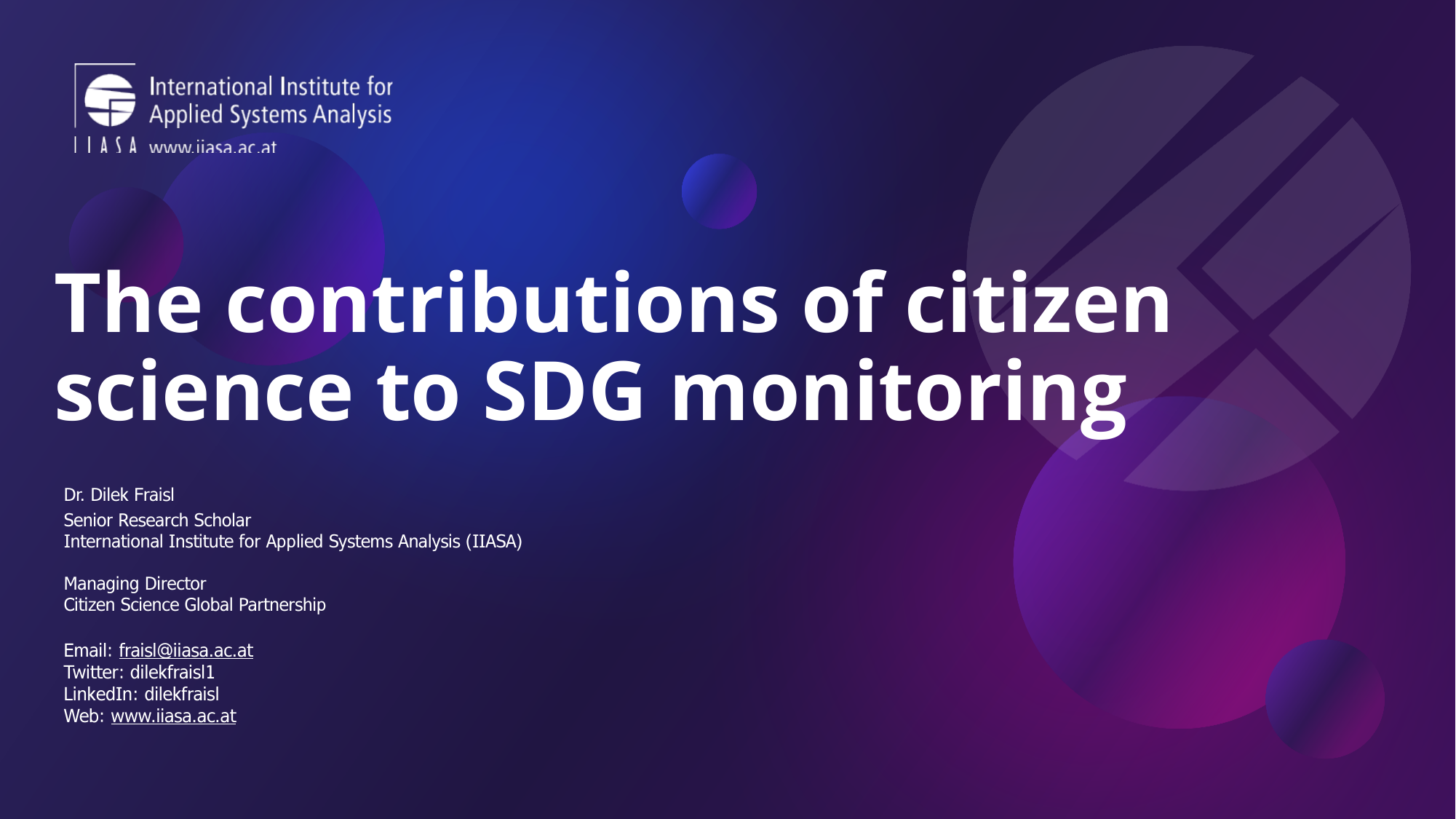

# The contributions of citizen science to SDG monitoring
Dr. Dilek Fraisl
Senior Research Scholar
International Institute for Applied Systems Analysis (IIASA)

Managing Director
Citizen Science Global Partnership

Email: fraisl@iiasa.ac.at
Twitter: dilekfraisl1
LinkedIn: dilekfraisl
Web: www.iiasa.ac.at